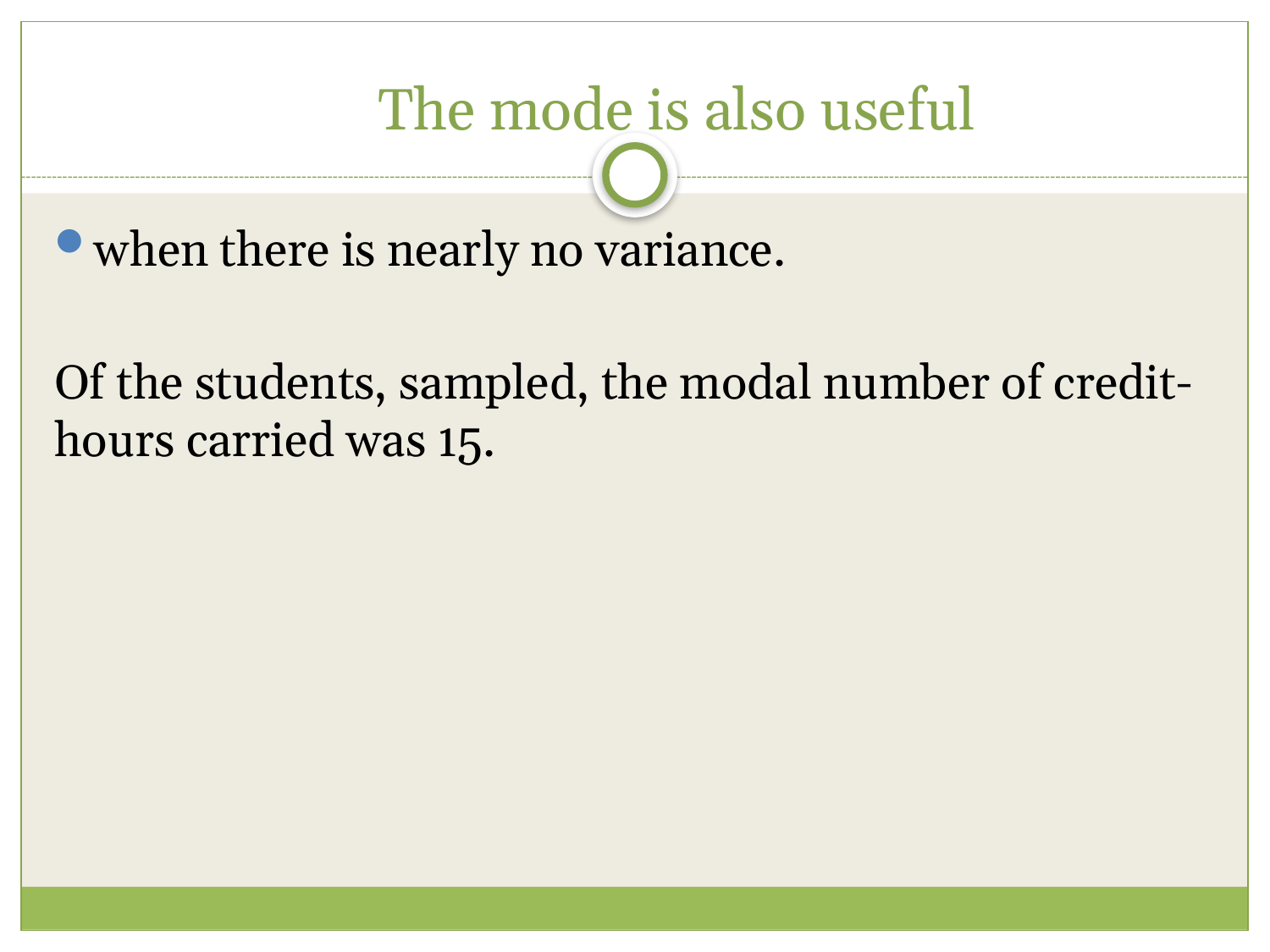

# The mode is also useful
when there is nearly no variance.

Of the students, sampled, the modal number of credit-hours carried was 15.